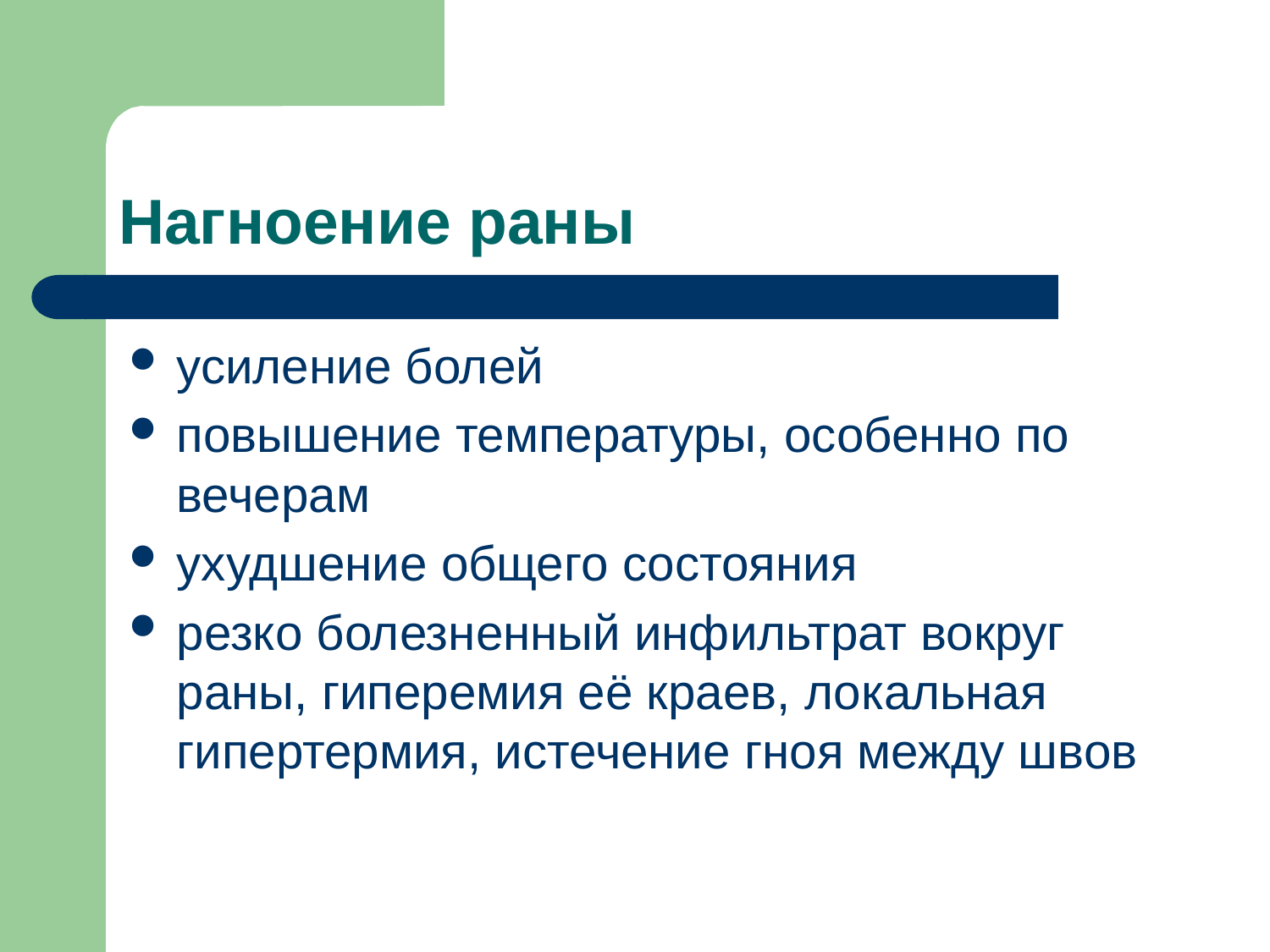

# Нагноение раны
усиление болей
повышение температуры, особенно по вечерам
ухудшение общего состояния
резко болезненный инфильтрат вокруг раны, гиперемия её краев, локальная гипертермия, истечение гноя между швов